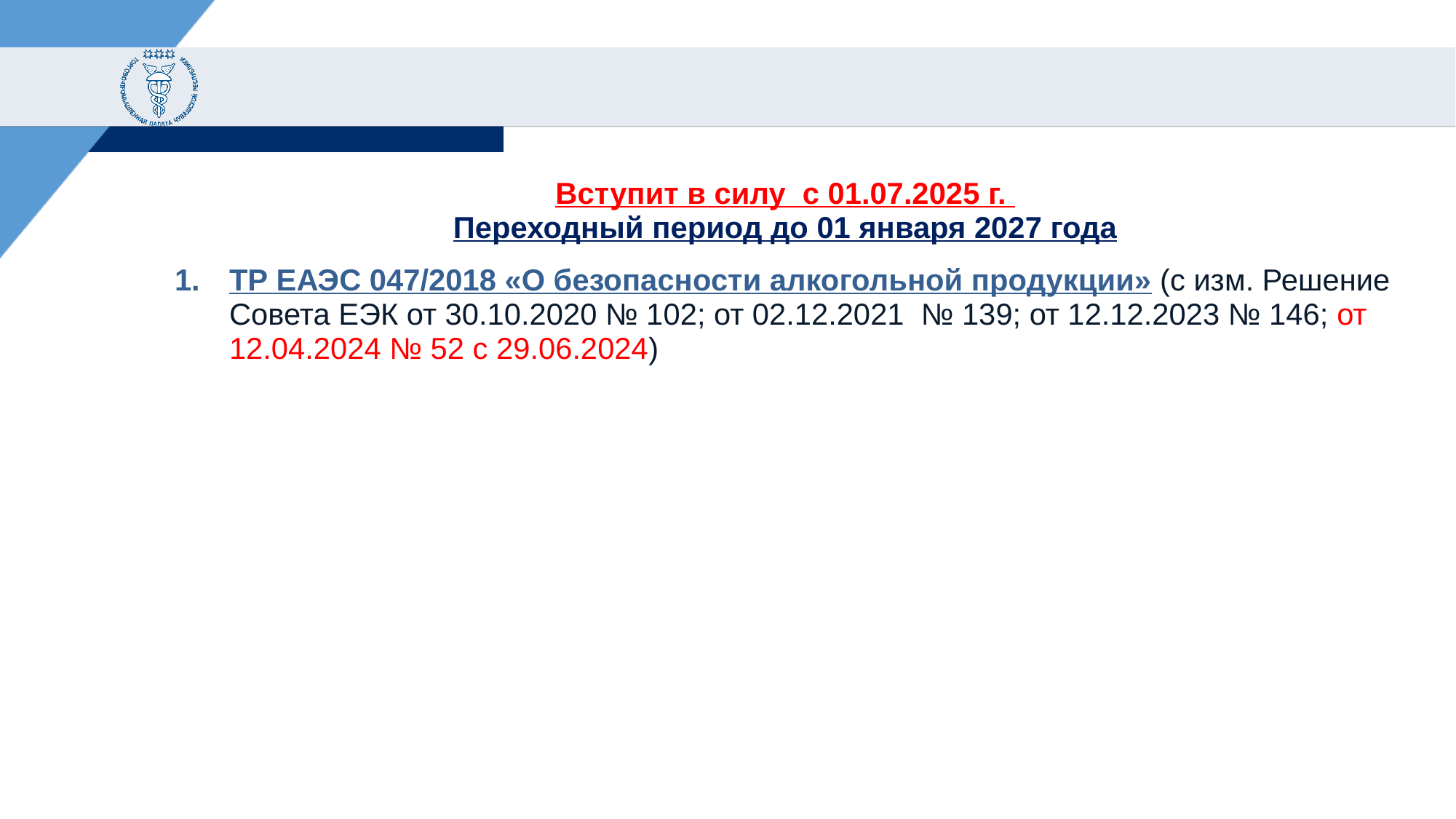

#
Вступит в силу  с 01.07.2025 г.
Переходный период до 01 января 2027 года
ТР ЕАЭС 047/2018 «О безопасности алкогольной продукции» (с изм. Решение Совета ЕЭК от 30.10.2020 № 102; от 02.12.2021  № 139; от 12.12.2023 № 146; от 12.04.2024 № 52 с 29.06.2024)